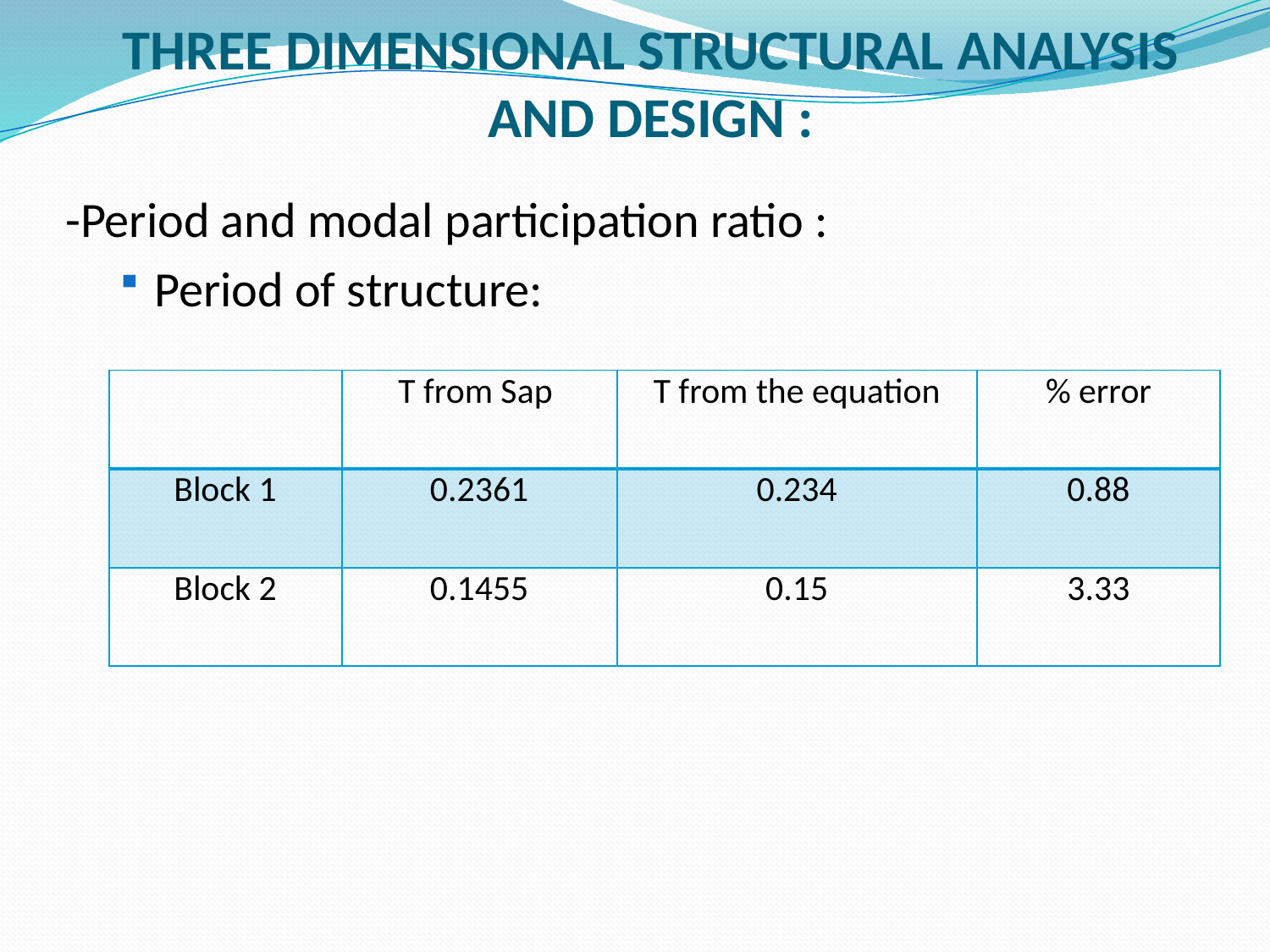

# THREE DIMENSIONAL STRUCTURAL ANALYSIS AND DESIGN :
-Period and modal participation ratio :
Period of structure:

|  | T from Sap | T from the equation | % error |
| --- | --- | --- | --- |
| Block 1 | 0.2361 | 0.234 | 0.88 |
| Block 2 | 0.1455 | 0.15 | 3.33 |